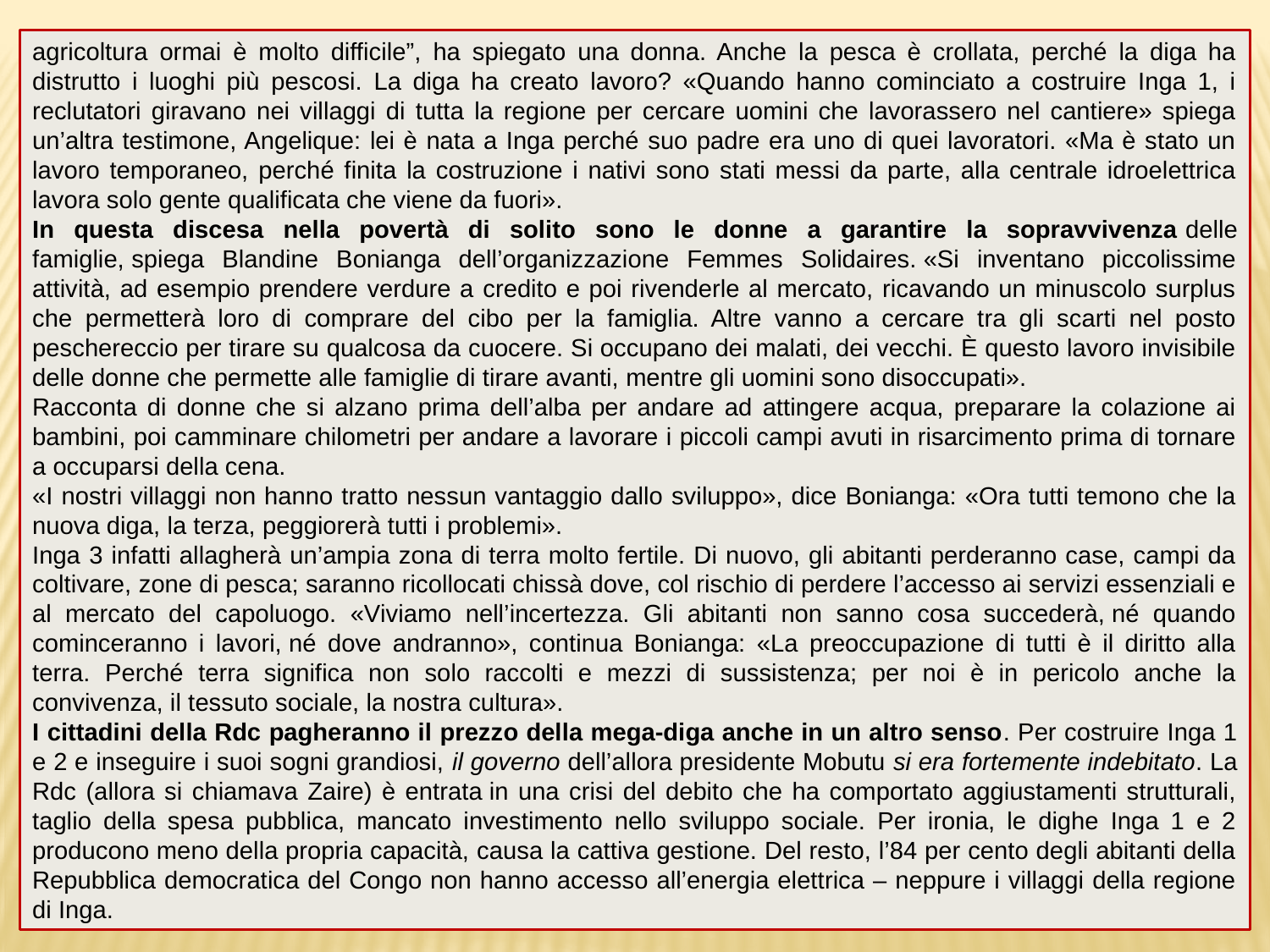

agricoltura ormai è molto difficile”, ha spiegato una donna. Anche la pesca è crollata, perché la diga ha distrutto i luoghi più pescosi. La diga ha creato lavoro? «Quando hanno cominciato a costruire Inga 1, i reclutatori giravano nei villaggi di tutta la regione per cercare uomini che lavorassero nel cantiere» spiega un’altra testimone, Angelique: lei è nata a Inga perché suo padre era uno di quei lavoratori. «Ma è stato un lavoro temporaneo, perché finita la costruzione i nativi sono stati messi da parte, alla centrale idroelettrica lavora solo gente qualificata che viene da fuori».
In questa discesa nella povertà di solito sono le donne a garantire la sopravvivenza delle famiglie, spiega Blandine Bonianga dell’organizzazione Femmes Solidaires. «Si inventano piccolissime attività, ad esempio prendere verdure a credito e poi rivenderle al mercato, ricavando un minuscolo surplus che permetterà loro di comprare del cibo per la famiglia. Altre vanno a cercare tra gli scarti nel posto peschereccio per tirare su qualcosa da cuocere. Si occupano dei malati, dei vecchi. È questo lavoro invisibile delle donne che permette alle famiglie di tirare avanti, mentre gli uomini sono disoccupati».
Racconta di donne che si alzano prima dell’alba per andare ad attingere acqua, preparare la colazione ai bambini, poi camminare chilometri per andare a lavorare i piccoli campi avuti in risarcimento prima di tornare a occuparsi della cena.
«I nostri villaggi non hanno tratto nessun vantaggio dallo sviluppo», dice Bonianga: «Ora tutti temono che la nuova diga, la terza, peggiorerà tutti i problemi».
Inga 3 infatti allagherà un’ampia zona di terra molto fertile. Di nuovo, gli abitanti perderanno case, campi da coltivare, zone di pesca; saranno ricollocati chissà dove, col rischio di perdere l’accesso ai servizi essenziali e al mercato del capoluogo. «Viviamo nell’incertezza. Gli abitanti non sanno cosa succederà, né quando cominceranno i lavori, né dove andranno», continua Bonianga: «La preoccupazione di tutti è il diritto alla terra. Perché terra significa non solo raccolti e mezzi di sussistenza; per noi è in pericolo anche la convivenza, il tessuto sociale, la nostra cultura».
I cittadini della Rdc pagheranno il prezzo della mega-diga anche in un altro senso. Per costruire Inga 1 e 2 e inseguire i suoi sogni grandiosi, il governo dell’allora presidente Mobutu si era fortemente indebitato. La Rdc (allora si chiamava Zaire) è entrata in una crisi del debito che ha comportato aggiustamenti strutturali, taglio della spesa pubblica, mancato investimento nello sviluppo sociale. Per ironia, le dighe Inga 1 e 2 producono meno della propria capacità, causa la cattiva gestione. Del resto, l’84 per cento degli abitanti della Repubblica democratica del Congo non hanno accesso all’energia elettrica – neppure i villaggi della regione di Inga.